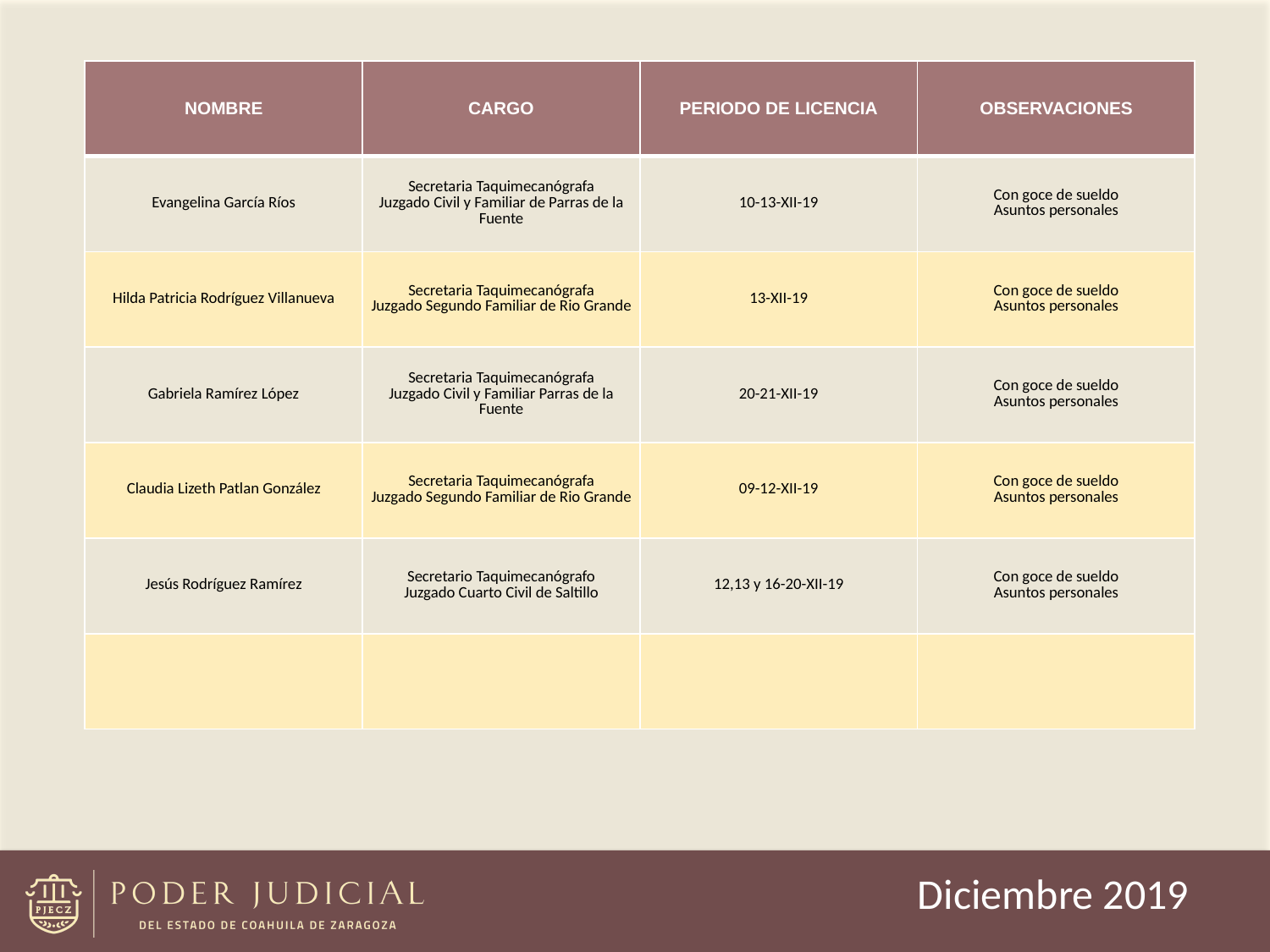

| NOMBRE | CARGO | PERIODO DE LICENCIA | OBSERVACIONES |
| --- | --- | --- | --- |
| Evangelina García Ríos | Secretaria Taquimecanógrafa Juzgado Civil y Familiar de Parras de la Fuente | 10-13-XII-19 | Con goce de sueldo Asuntos personales |
| Hilda Patricia Rodríguez Villanueva | Secretaria Taquimecanógrafa Juzgado Segundo Familiar de Rio Grande | 13-XII-19 | Con goce de sueldo Asuntos personales |
| Gabriela Ramírez López | Secretaria Taquimecanógrafa Juzgado Civil y Familiar Parras de la Fuente | 20-21-XII-19 | Con goce de sueldo Asuntos personales |
| Claudia Lizeth Patlan González | Secretaria Taquimecanógrafa Juzgado Segundo Familiar de Rio Grande | 09-12-XII-19 | Con goce de sueldo Asuntos personales |
| Jesús Rodríguez Ramírez | Secretario Taquimecanógrafo Juzgado Cuarto Civil de Saltillo | 12,13 y 16-20-XII-19 | Con goce de sueldo Asuntos personales |
|  |  |  |  |
Diciembre 2019